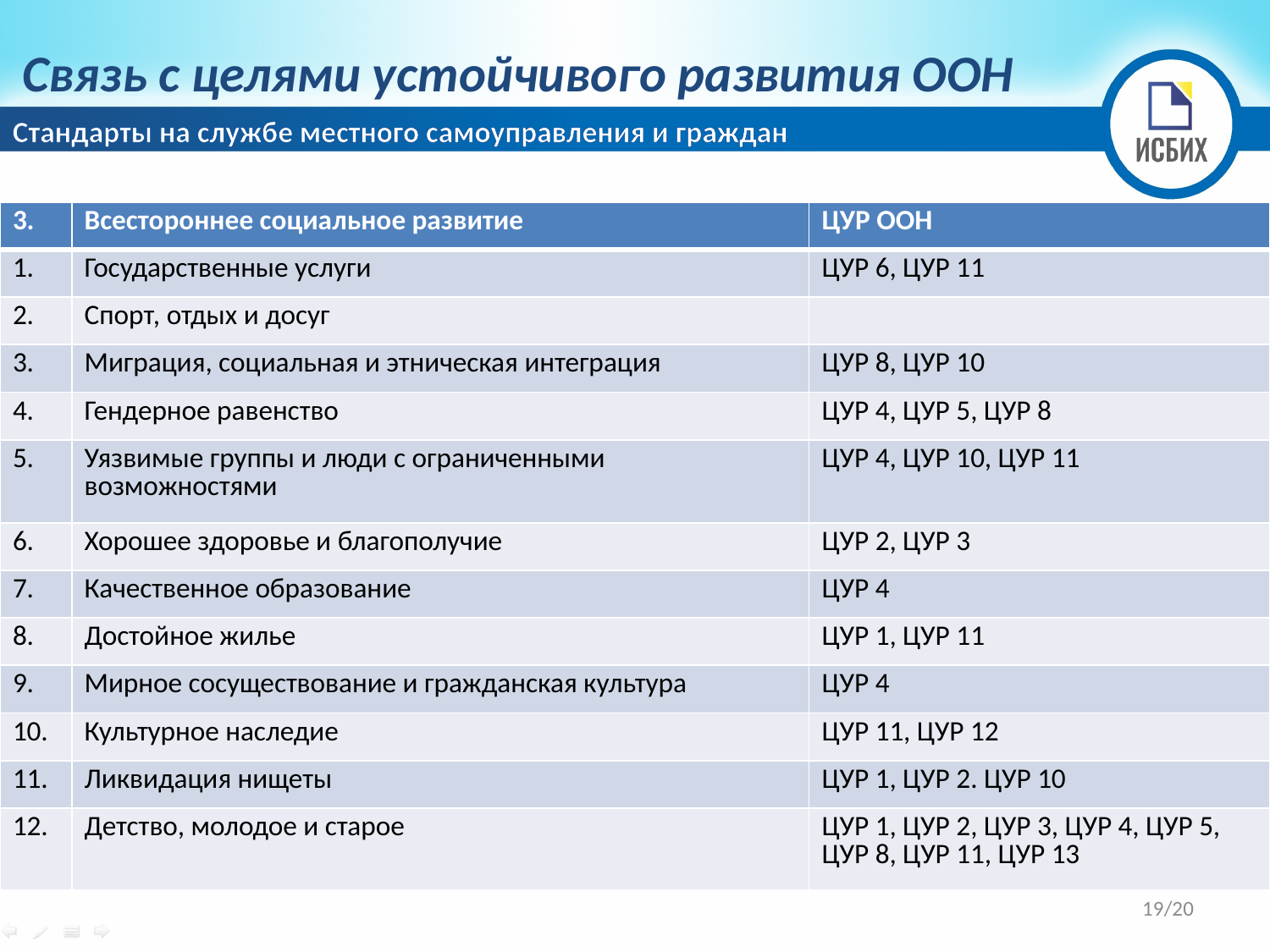

Связь с целями устойчивого развития ООН
Стандарты на службе местного самоуправления и граждан
| 3. | Всестороннее социальное развитие | ЦУР ООН |
| --- | --- | --- |
| 1. | Государственные услуги | ЦУР 6, ЦУР 11 |
| 2. | Спорт, отдых и досуг |  |
| 3. | Миграция, социальная и этническая интеграция | ЦУР 8, ЦУР 10 |
| 4. | Гендерное равенство | ЦУР 4, ЦУР 5, ЦУР 8 |
| 5. | Уязвимые группы и люди с ограниченными возможностями | ЦУР 4, ЦУР 10, ЦУР 11 |
| 6. | Хорошее здоровье и благополучие | ЦУР 2, ЦУР 3 |
| 7. | Качественное образование | ЦУР 4 |
| 8. | Достойное жилье | ЦУР 1, ЦУР 11 |
| 9. | Мирное сосуществование и гражданская культура | ЦУР 4 |
| 10. | Культурное наследие | ЦУР 11, ЦУР 12 |
| 11. | Ликвидация нищеты | ЦУР 1, ЦУР 2. ЦУР 10 |
| 12. | Детство, молодое и старое | ЦУР 1, ЦУР 2, ЦУР 3, ЦУР 4, ЦУР 5, ЦУР 8, ЦУР 11, ЦУР 13 |
19/20